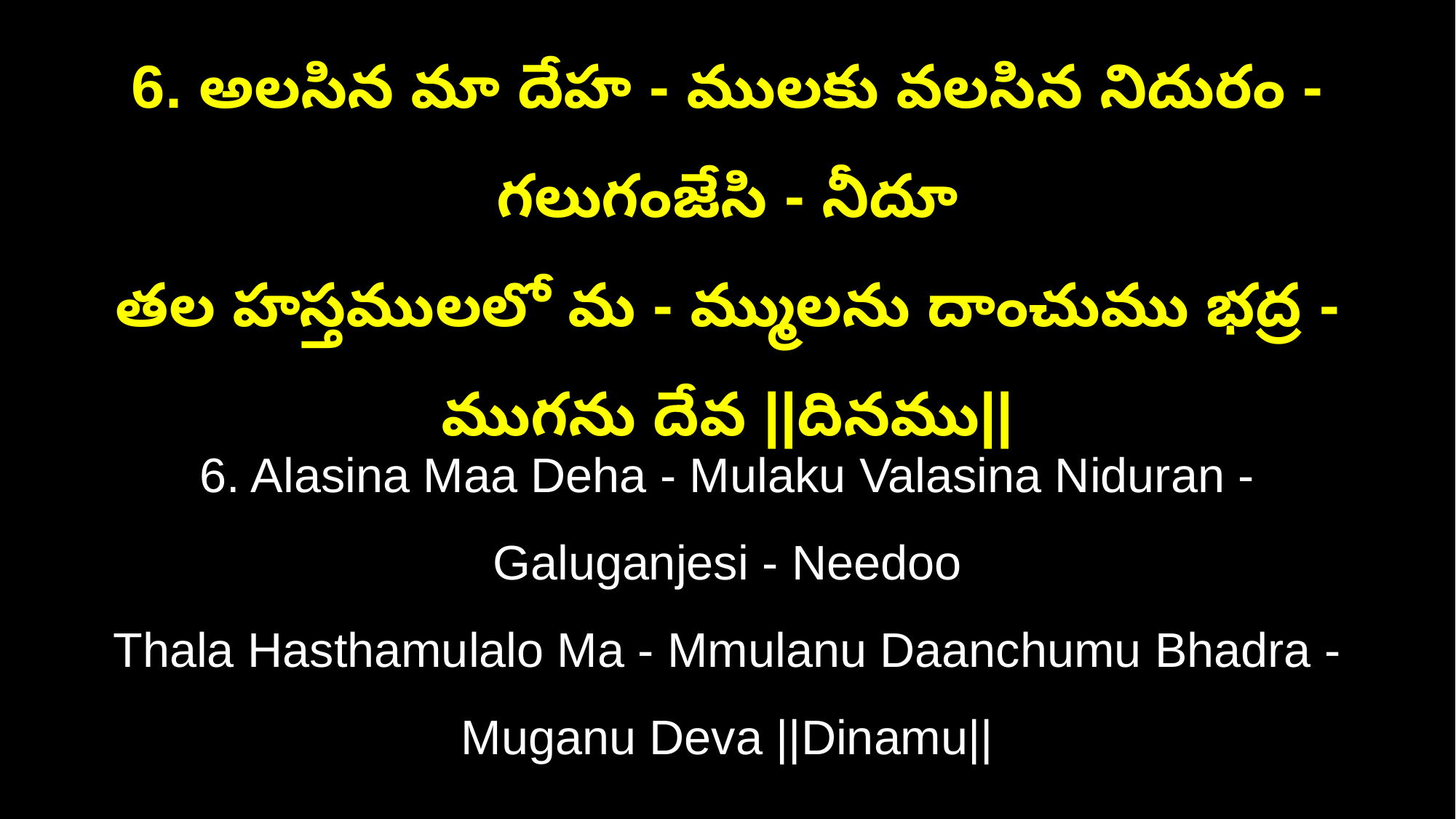

6. అలసిన మా దేహ - ములకు వలసిన నిదురం - గలుగంజేసి - నీదూ
తల హస్తములలో మ - మ్ములను దాంచుము భద్ర - ముగను దేవ ||దినము||
6. Alasina Maa Deha - Mulaku Valasina Niduran - Galuganjesi - Needoo
Thala Hasthamulalo Ma - Mmulanu Daanchumu Bhadra - Muganu Deva ||Dinamu||